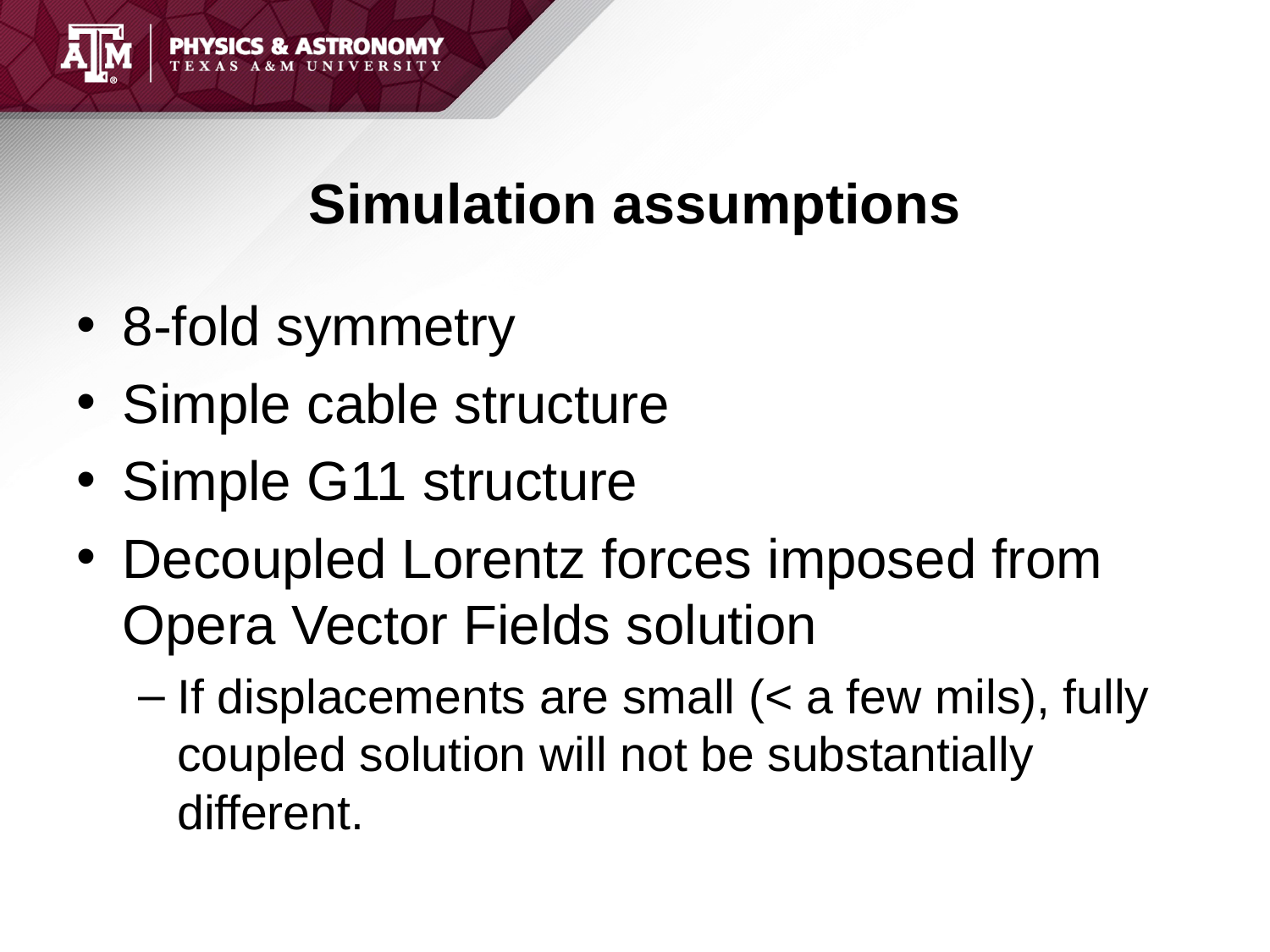

# Simulation assumptions
8-fold symmetry
Simple cable structure
Simple G11 structure
Decoupled Lorentz forces imposed from Opera Vector Fields solution
If displacements are small (< a few mils), fully coupled solution will not be substantially different.